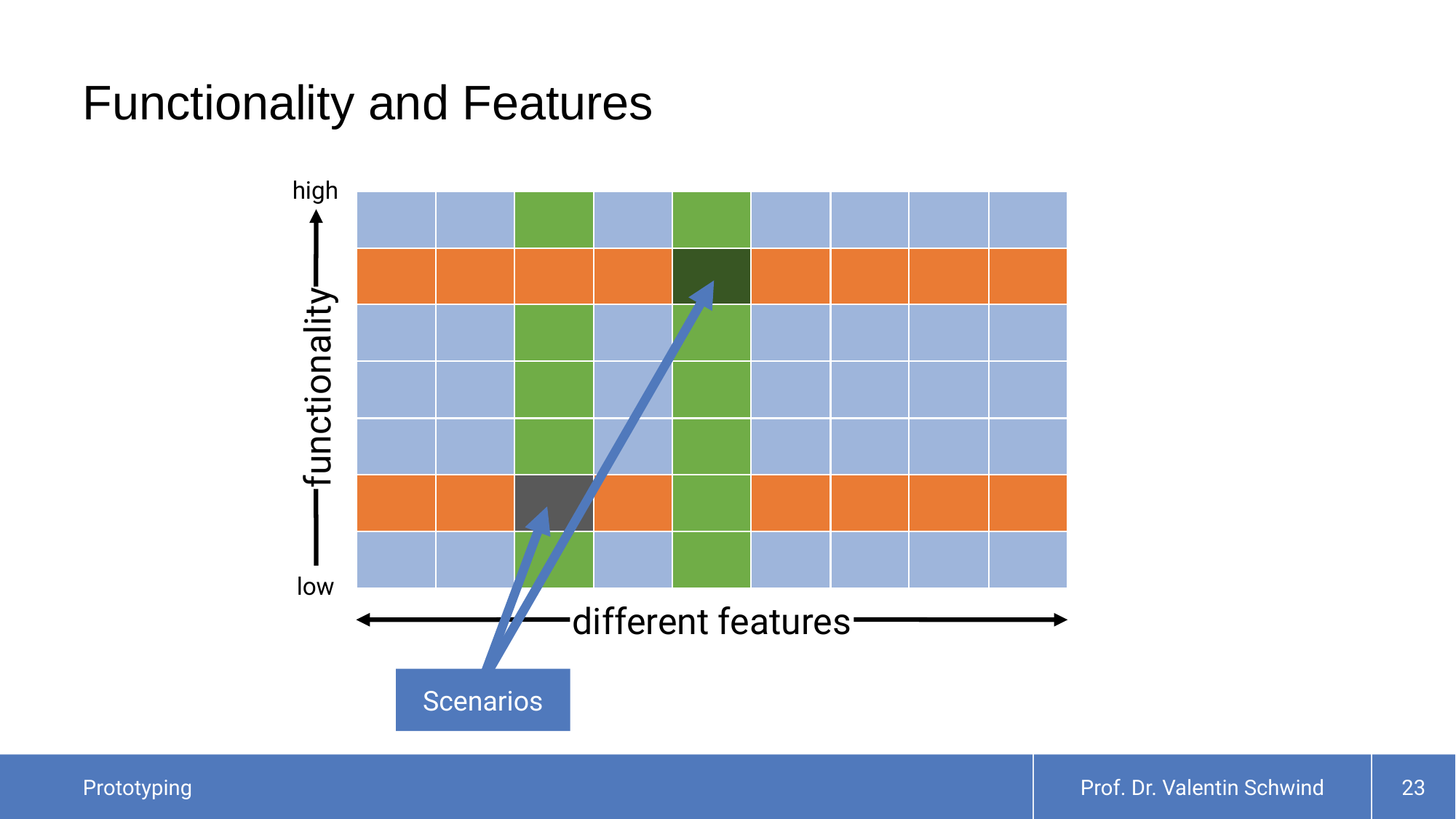

# Functionality and Features
high

functionality

low
different features
Scenarios
Prototyping
Prof. Dr. Valentin Schwind
23